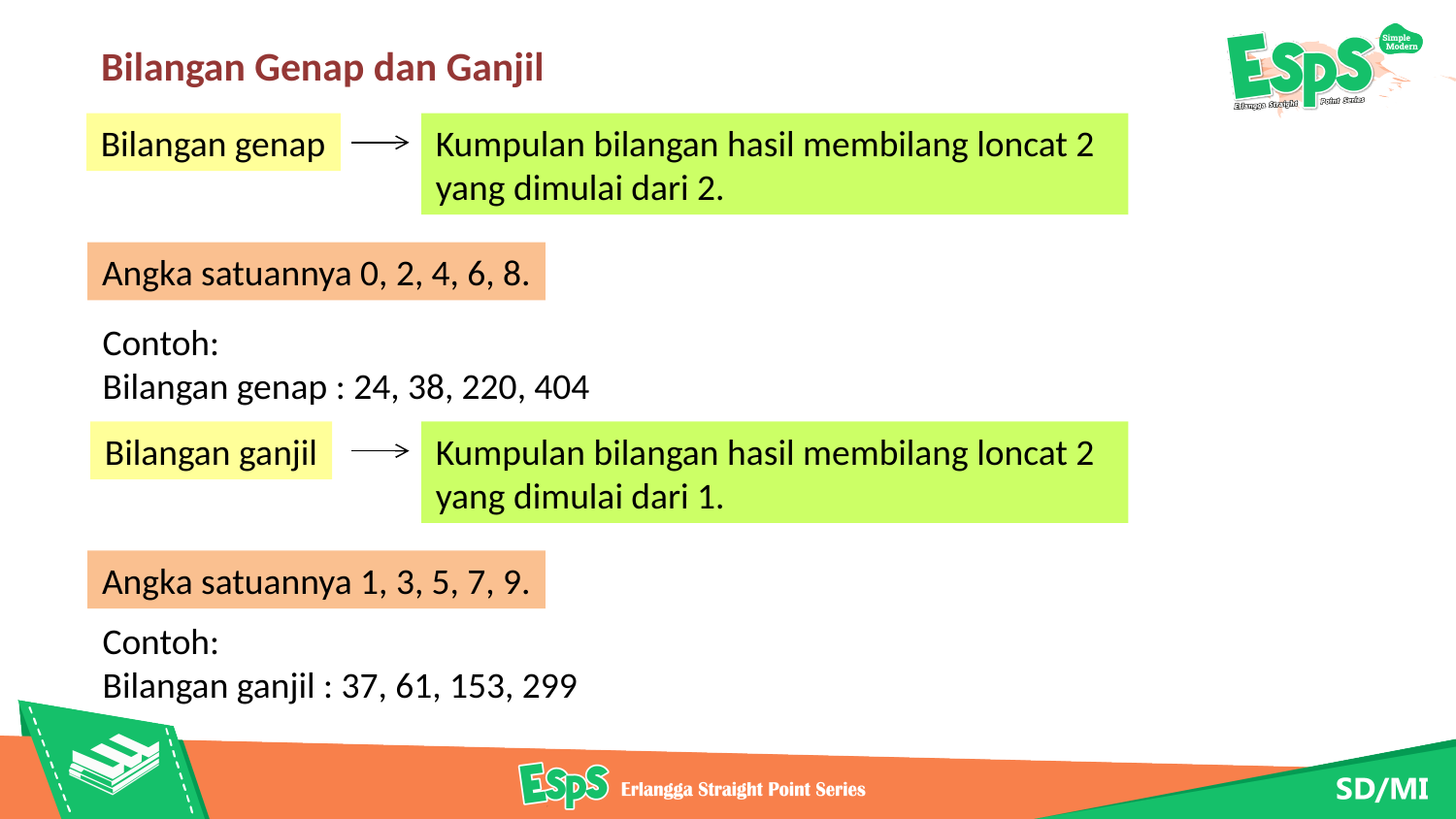

Bilangan Genap dan Ganjil
Bilangan genap
Kumpulan bilangan hasil membilang loncat 2 yang dimulai dari 2.
Angka satuannya 0, 2, 4, 6, 8.
Contoh:
Bilangan genap : 24, 38, 220, 404
Bilangan ganjil
Kumpulan bilangan hasil membilang loncat 2 yang dimulai dari 1.
Angka satuannya 1, 3, 5, 7, 9.
Contoh:
Bilangan ganjil : 37, 61, 153, 299